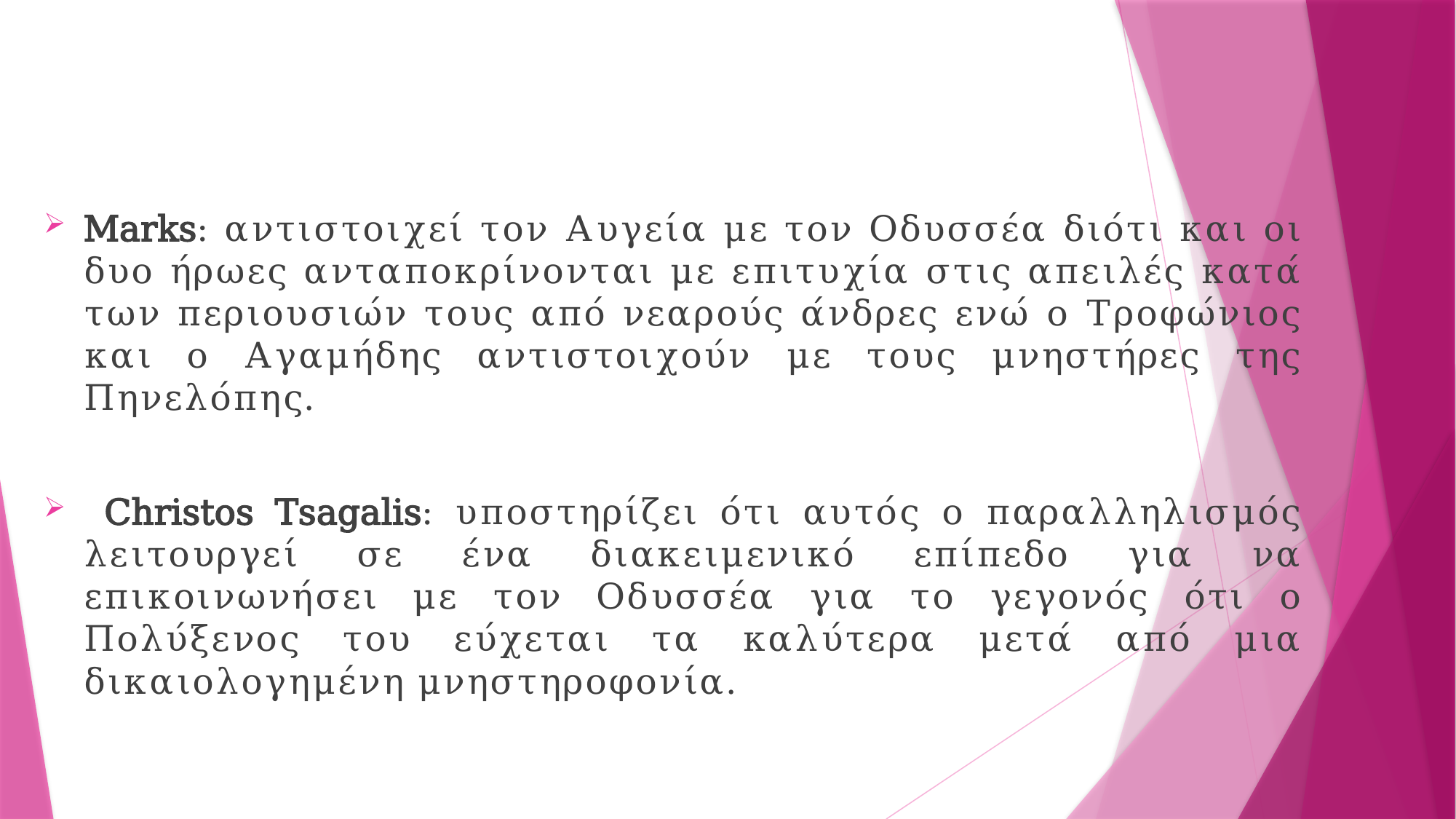

#
Marks: αντιστοιχεί τον Αυγεία με τον Οδυσσέα διότι και οι δυο ήρωες ανταποκρίνονται με επιτυχία στις απειλές κατά των περιουσιών τους από νεαρούς άνδρες ενώ ο Τροφώνιος και ο Αγαμήδης αντιστοιχούν με τους μνηστήρες της Πηνελόπης.

 Christos Tsagalis: υποστηρίζει ότι αυτός ο παραλληλισμός λειτουργεί σε ένα διακειμενικό επίπεδο για να επικοινωνήσει με τον Οδυσσέα για το γεγονός ότι ο Πολύξενος του εύχεται τα καλύτερα μετά από μια δικαιολογημένη μνηστηροφονία.